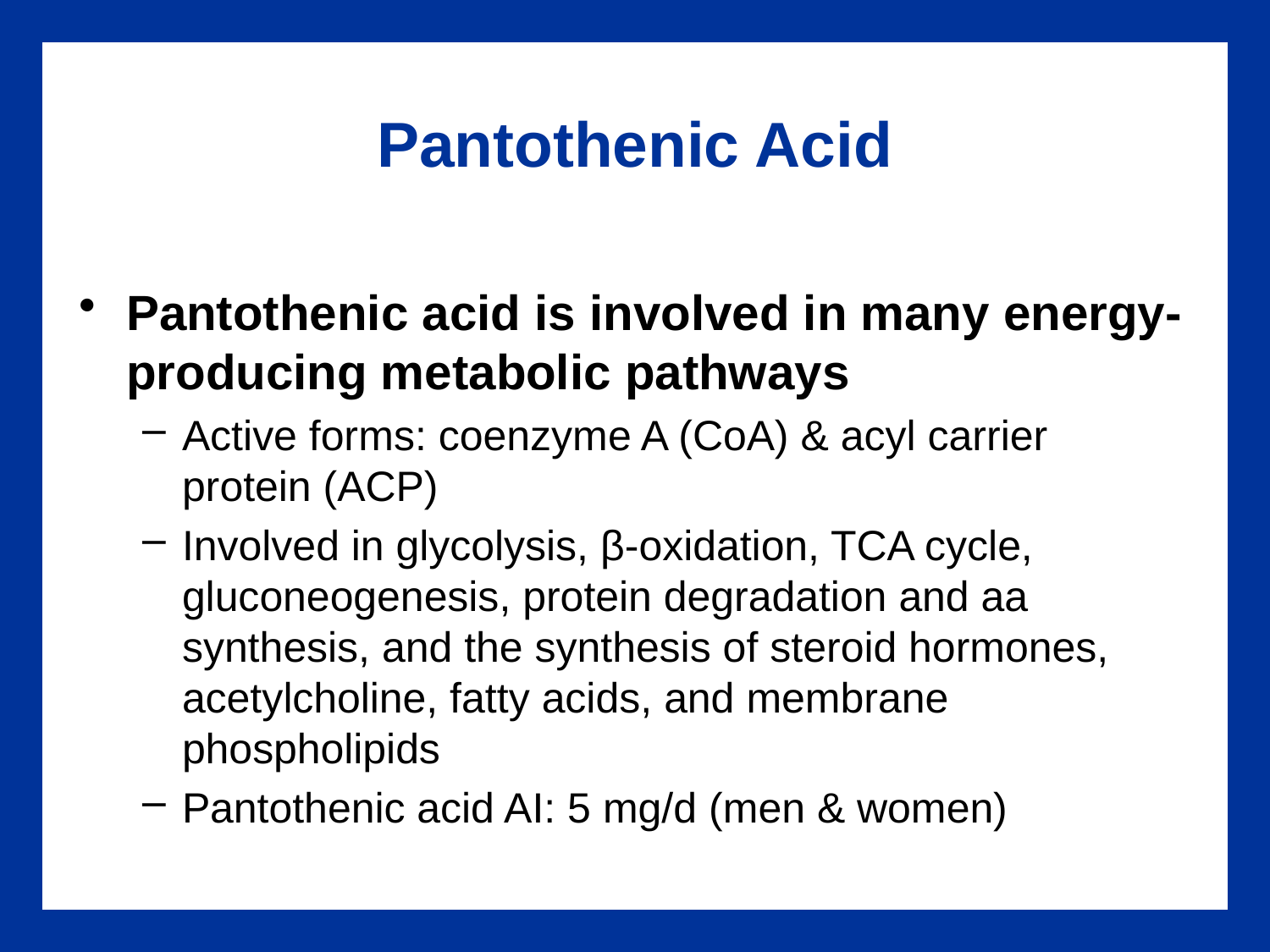

# Pantothenic Acid
Pantothenic acid is involved in many energy-producing metabolic pathways
Active forms: coenzyme A (CoA) & acyl carrier protein (ACP)
Involved in glycolysis, β-oxidation, TCA cycle, gluconeogenesis, protein degradation and aa synthesis, and the synthesis of steroid hormones, acetylcholine, fatty acids, and membrane phospholipids
Pantothenic acid AI: 5 mg/d (men & women)